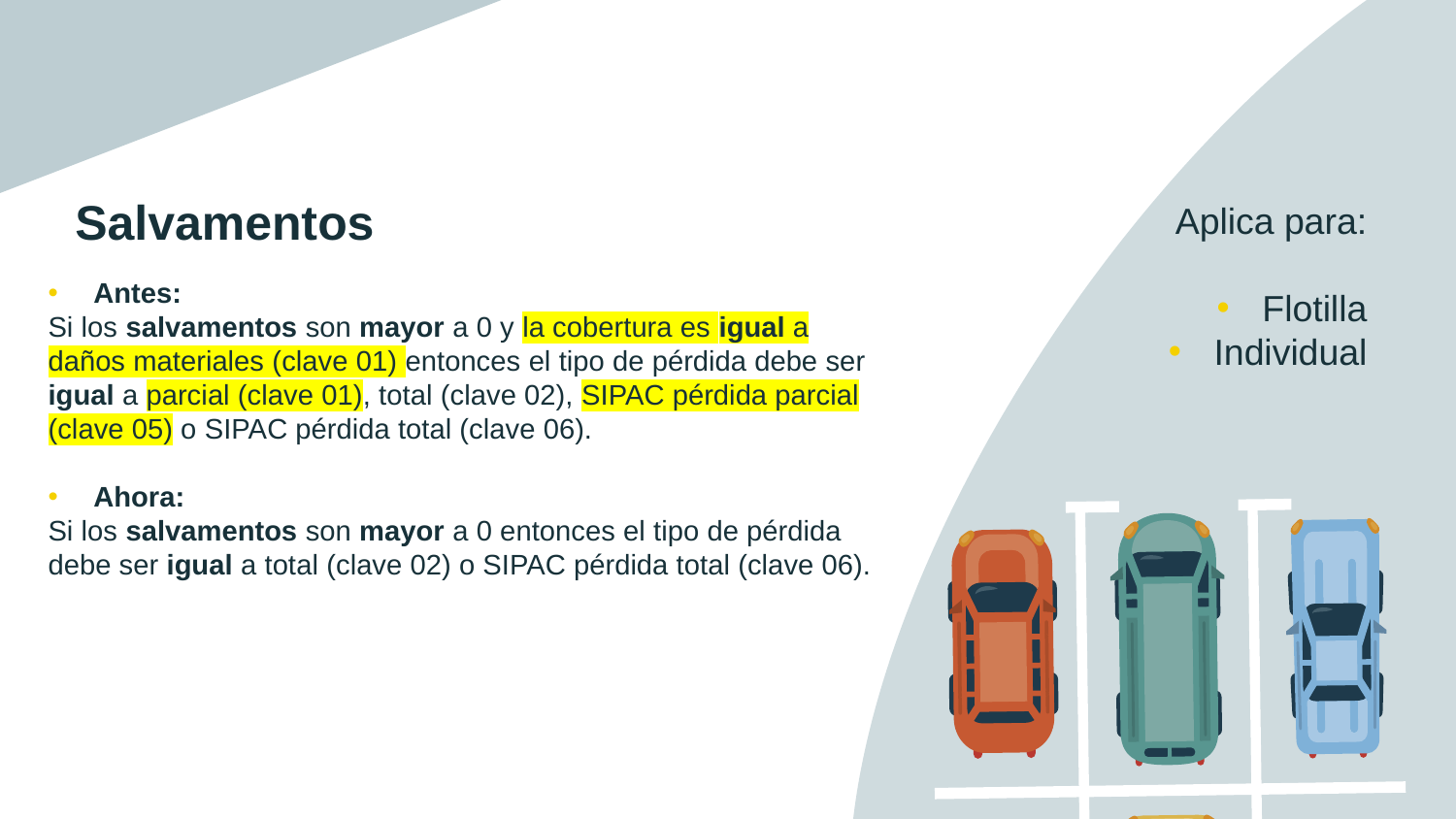

# Salvamentos
Aplica para:

Flotilla
Individual

Antes:
Si los salvamentos son mayor a 0 y la cobertura es igual a daños materiales (clave 01) entonces el tipo de pérdida debe ser igual a parcial (clave 01), total (clave 02), SIPAC pérdida parcial (clave 05) o SIPAC pérdida total (clave 06).

Ahora:
Si los salvamentos son mayor a 0 entonces el tipo de pérdida debe ser igual a total (clave 02) o SIPAC pérdida total (clave 06).